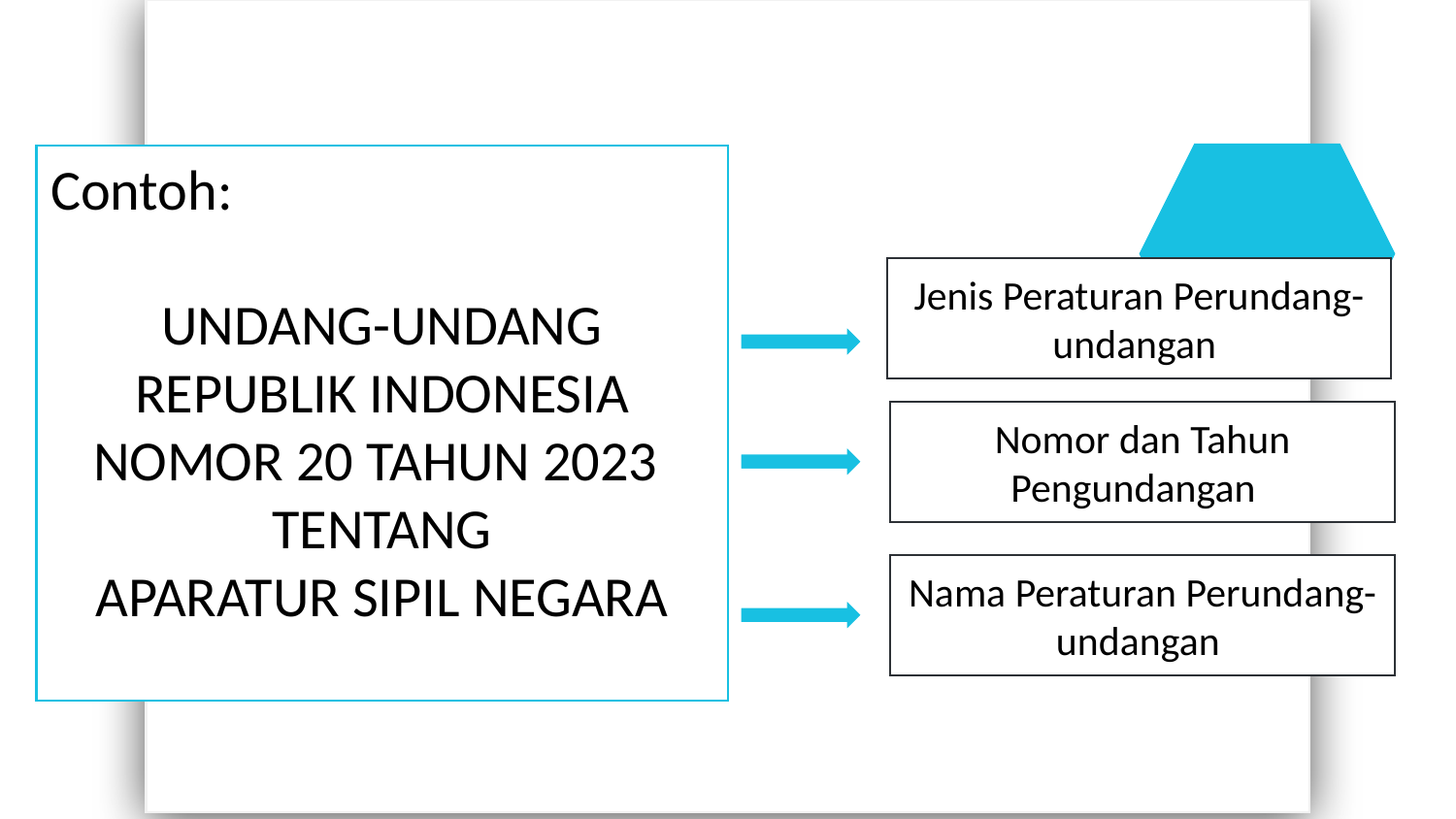

Contoh:

UNDANG-UNDANG REPUBLIK INDONESIA
NOMOR 20 TAHUN 2023
TENTANG
APARATUR SIPIL NEGARA
Jenis Peraturan Perundang-undangan

Nomor dan Tahun Pengundangan

Nama Peraturan Perundang-undangan